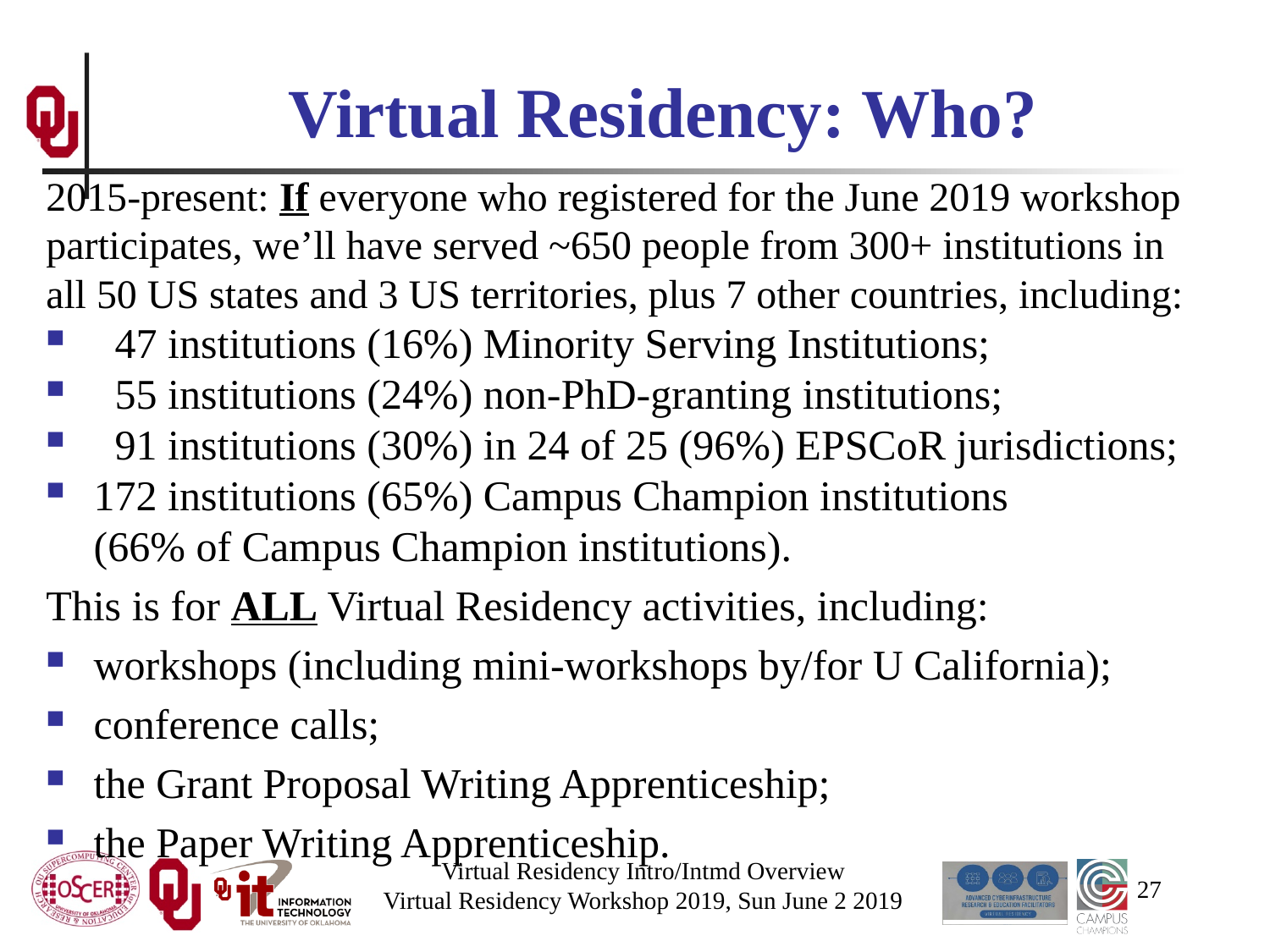

# Virtual Residency: Who?
2015-present: If everyone who registered for the June 2019 workshop participates, we’ll have served ~650 people from 300+ institutions in  all 50 US states and 3 US territories, plus 7 other countries, including:
  47 institutions (16%) Minority Serving Institutions;
  55 institutions (24%) non-PhD-granting institutions;
  91 institutions (30%) in 24 of 25 (96%) EPSCoR jurisdictions;
172 institutions (65%) Campus Champion institutions          (66% of Campus Champion institutions).
This is for ALL Virtual Residency activities, including:
workshops (including mini-workshops by/for U California);
conference calls;
the Grant Proposal Writing Apprenticeship;
the Paper Writing Apprenticeship.
27
Virtual Residency Intro/Intmd Overview
Virtual Residency Workshop 2019, Sun June 2 2019